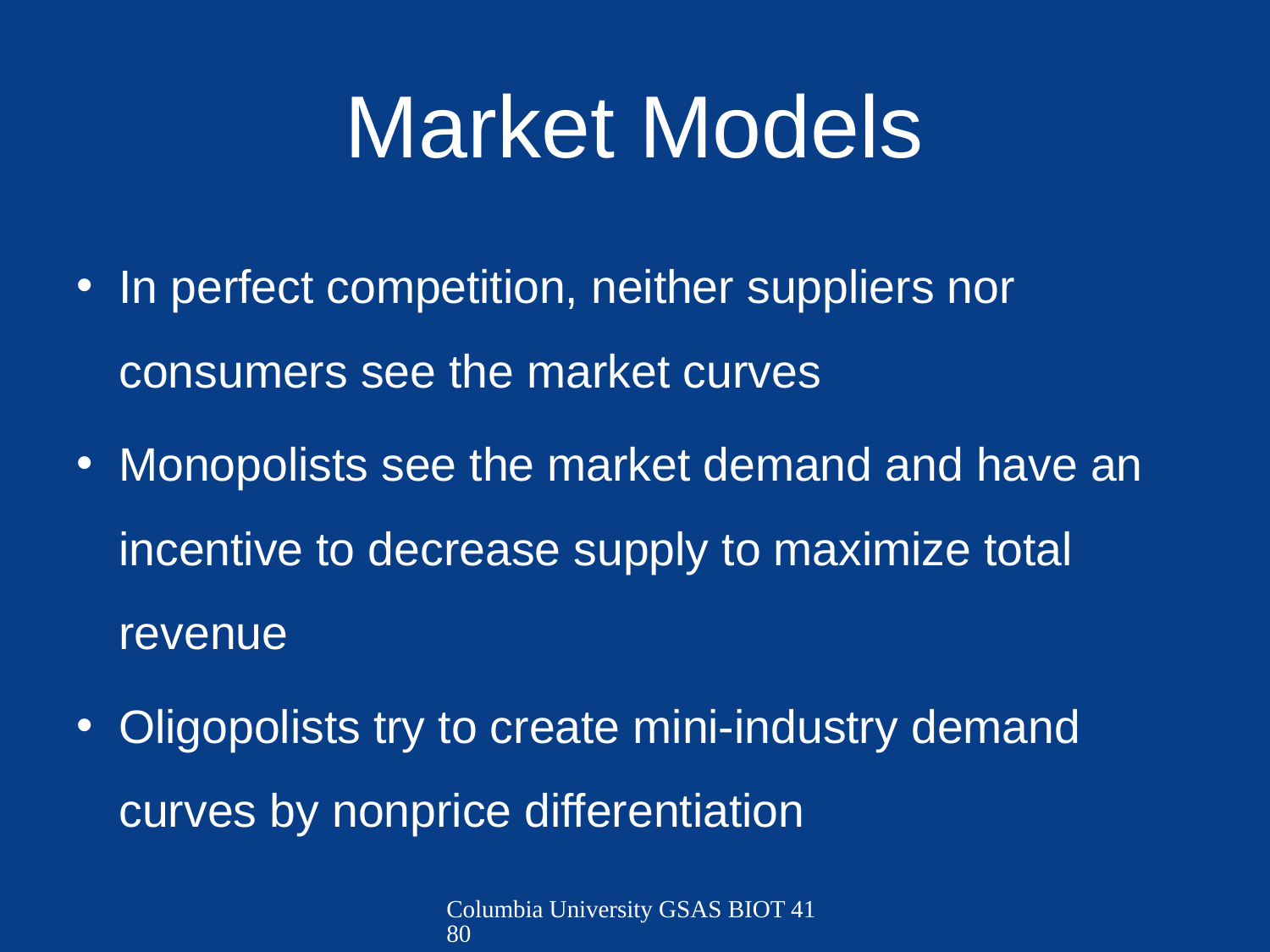

# Market Models
In perfect competition, neither suppliers nor consumers see the market curves
Monopolists see the market demand and have an incentive to decrease supply to maximize total revenue
Oligopolists try to create mini-industry demand curves by nonprice differentiation

Columbia University GSAS BIOT 4180